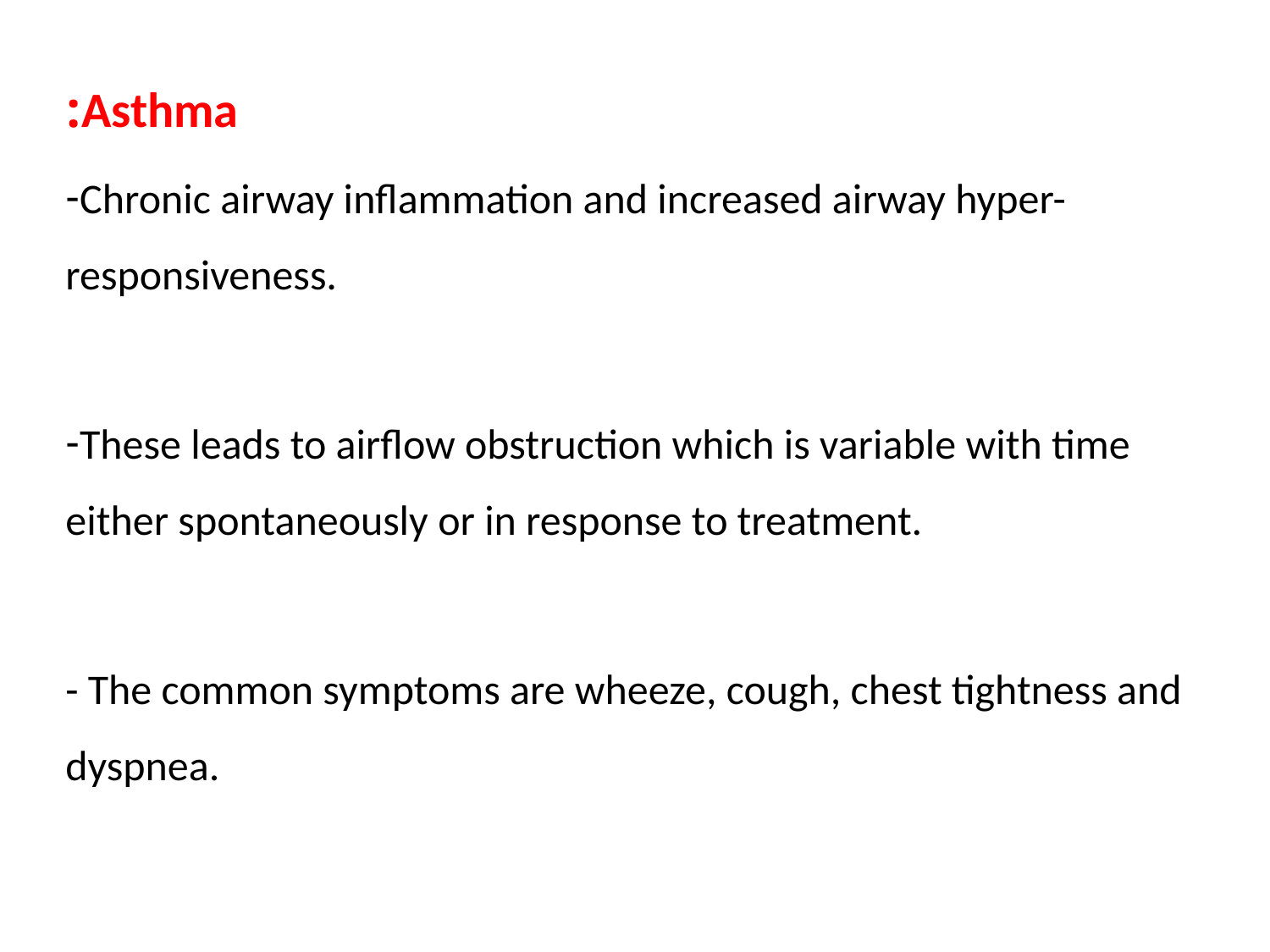

Asthma:
Chronic airway inflammation and increased airway hyper-responsiveness.

These leads to airflow obstruction which is variable with time either spontaneously or in response to treatment.

- The common symptoms are wheeze, cough, chest tightness and dyspnea.

#